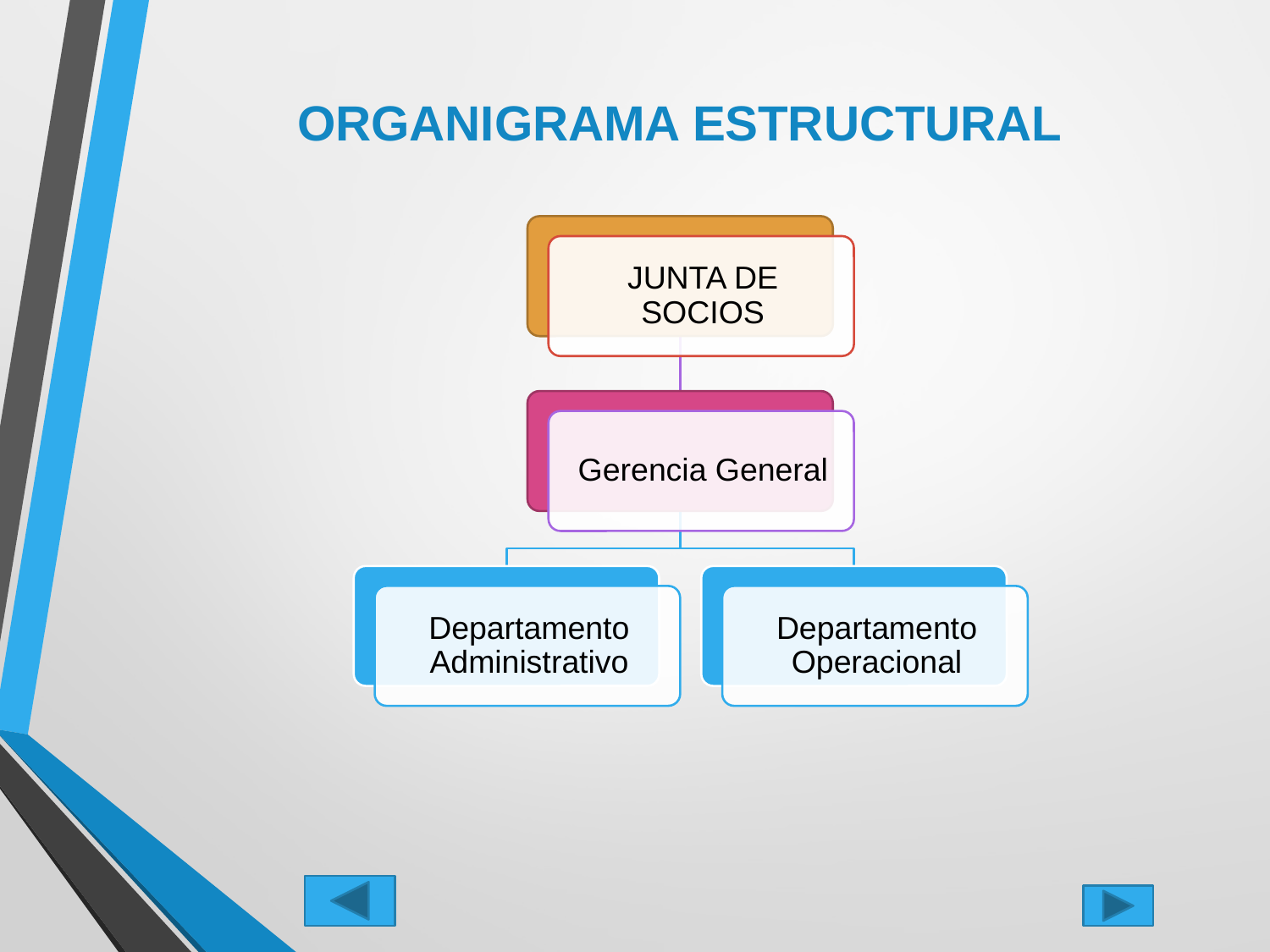

# ORGANIGRAMA ESTRUCTURAL
JUNTA DE SOCIOS
Gerencia General
Departamento Administrativo
Departamento Operacional